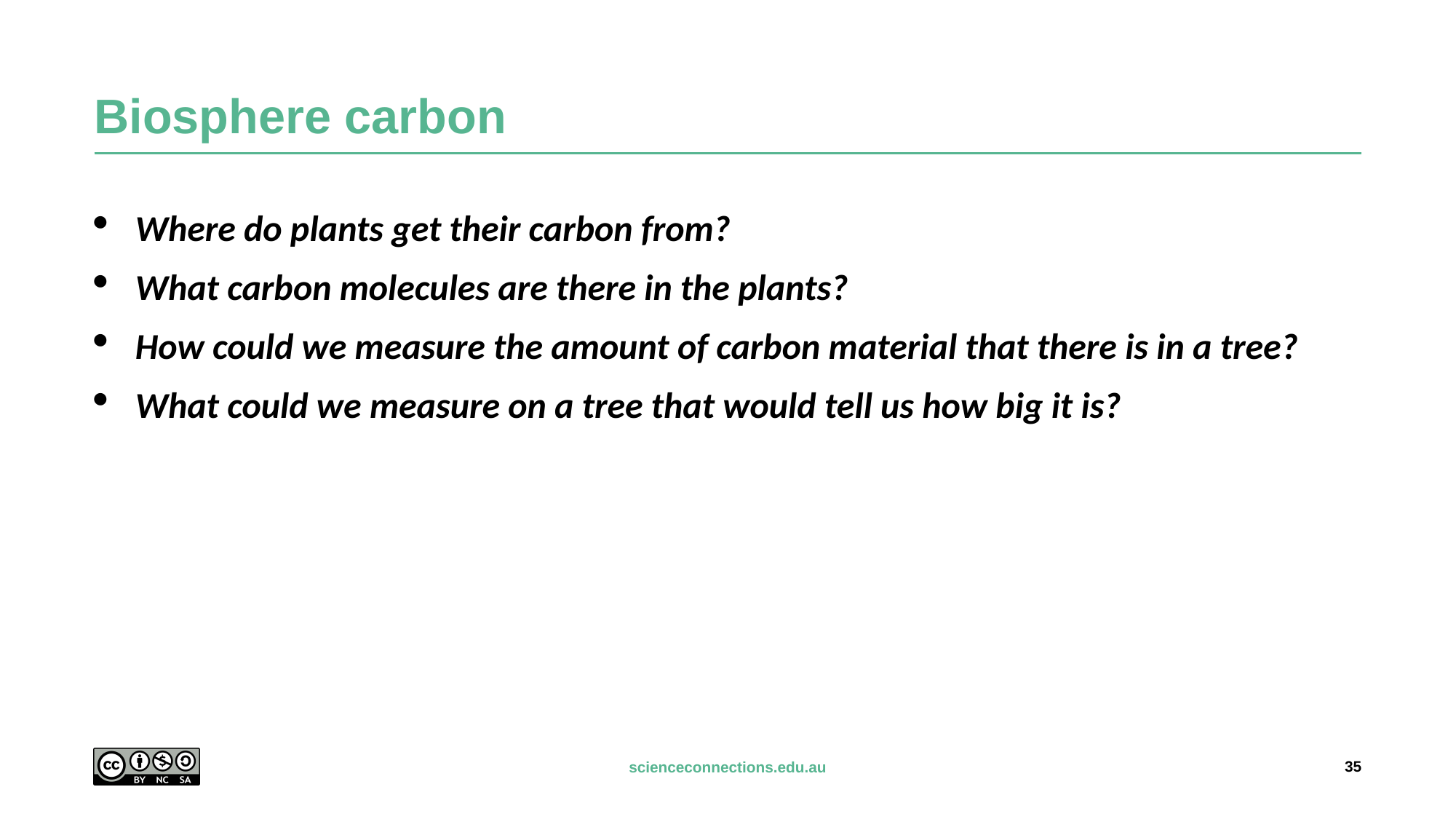

# Biosphere carbon
Where do plants get their carbon from?
What carbon molecules are there in the plants?
How could we measure the amount of carbon material that there is in a tree?
What could we measure on a tree that would tell us how big it is?

35
scienceconnections.edu.au